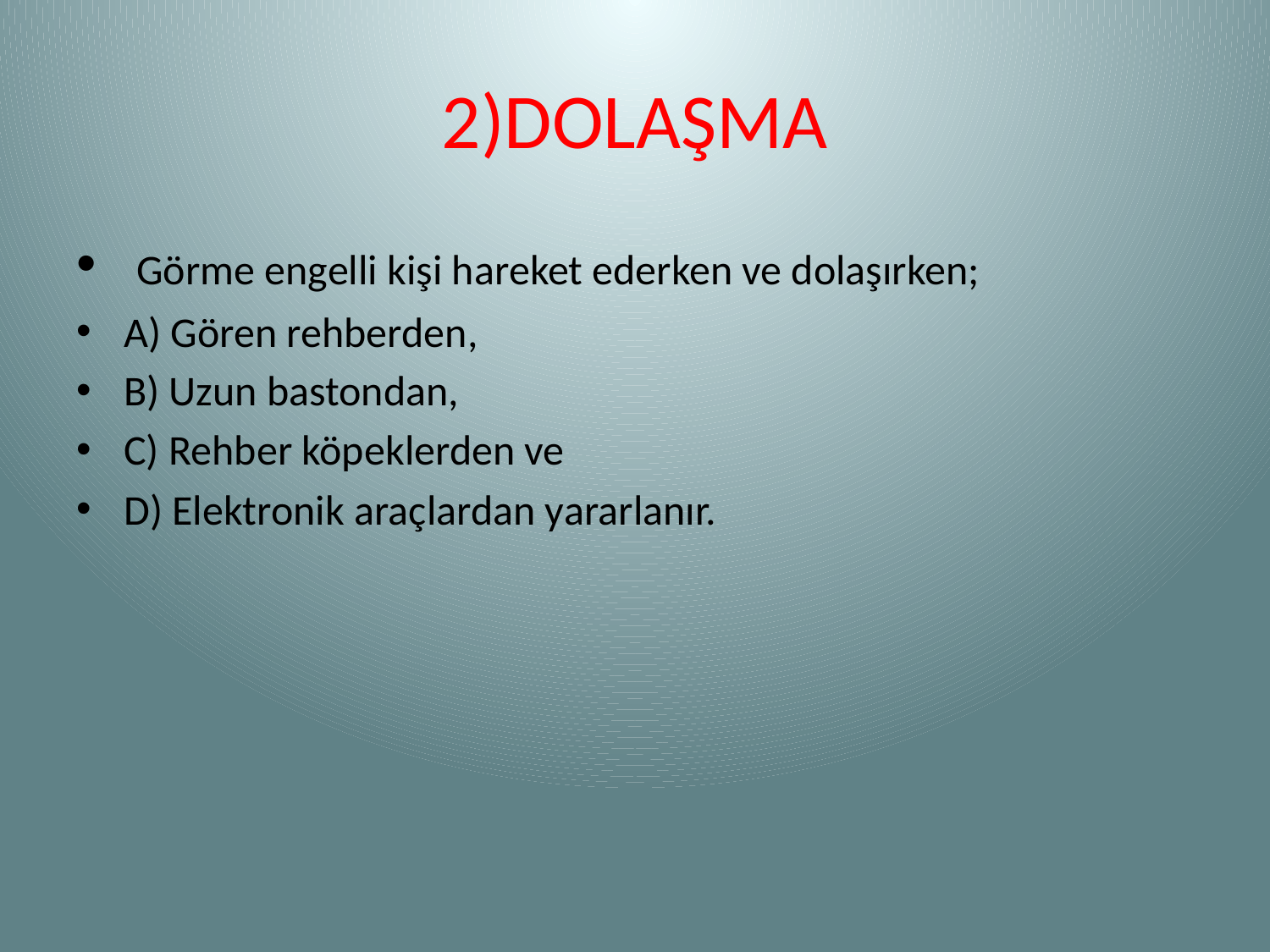

# 2)DOLAŞMA
 Görme engelli kişi hareket ederken ve dolaşırken;
A) Gören rehberden,
B) Uzun bastondan,
C) Rehber köpeklerden ve
D) Elektronik araçlardan yararlanır.